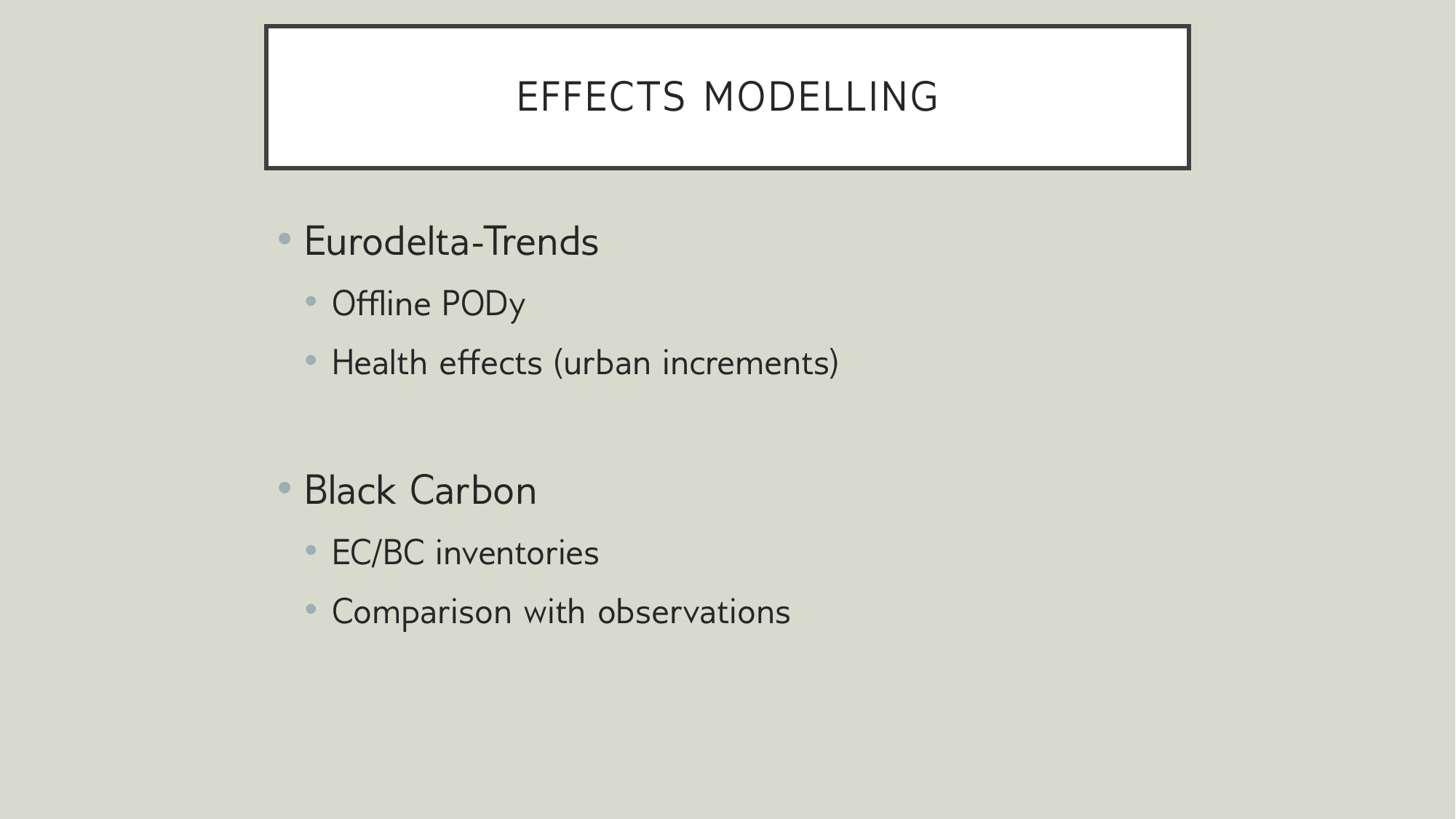

# Effects modelling
Eurodelta-Trends
Offline PODy
Health effects (urban increments)

Black Carbon
EC/BC inventories
Comparison with observations